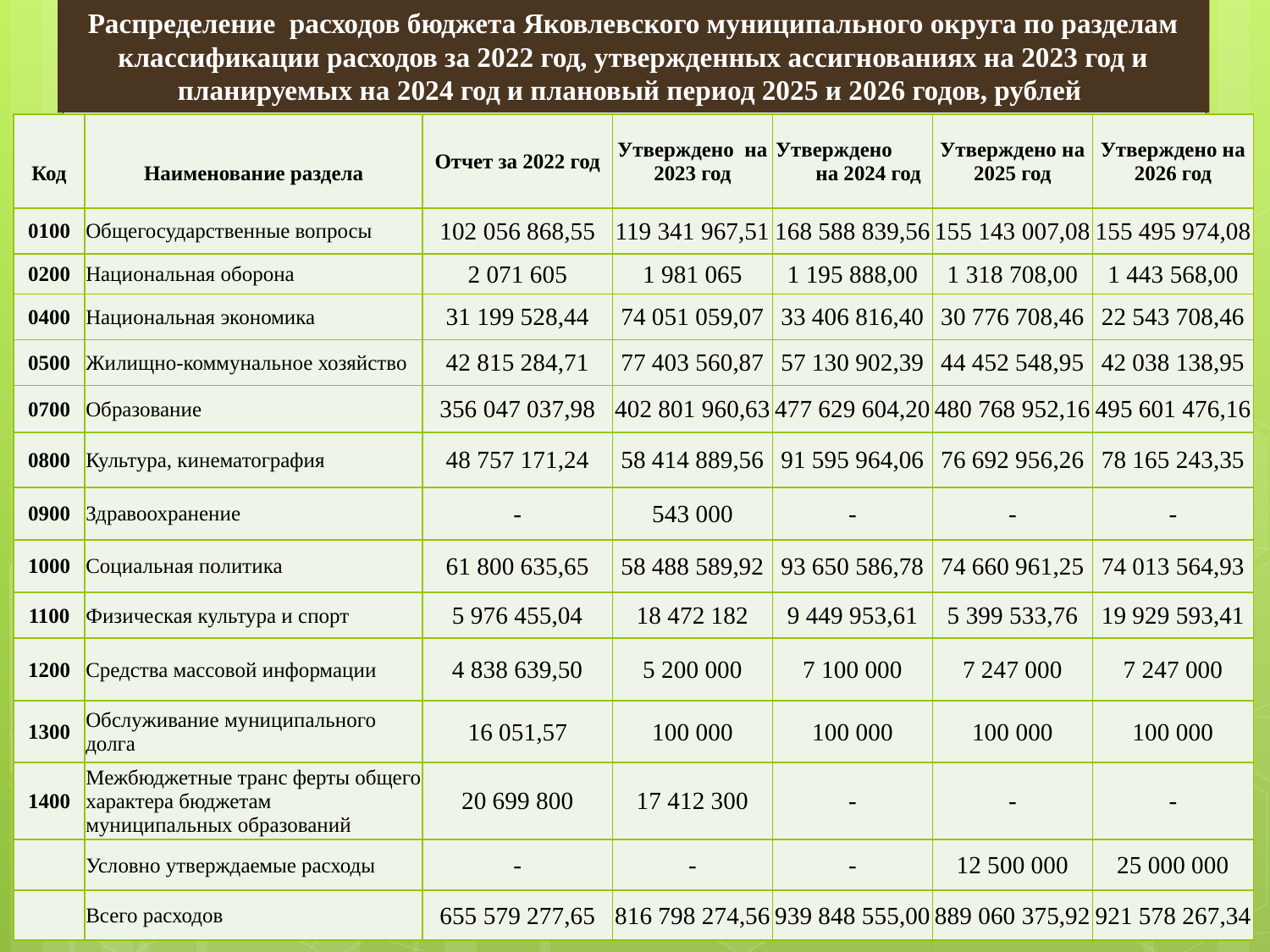

Распределение  расходов бюджета Яковлевского муниципального округа по разделам классификации расходов за 2022 год, утвержденных ассигнованиях на 2023 год и планируемых на 2024 год и плановый период 2025 и 2026 годов, рублей
| Код | Наименование раздела | Отчет за 2022 год | Утверждено на 2023 год | Утверждено на 2024 год | Утверждено на 2025 год | Утверждено на 2026 год |
| --- | --- | --- | --- | --- | --- | --- |
| 0100 | Общегосударственные вопросы | 102 056 868,55 | 119 341 967,51 | 168 588 839,56 | 155 143 007,08 | 155 495 974,08 |
| 0200 | Национальная оборона | 2 071 605 | 1 981 065 | 1 195 888,00 | 1 318 708,00 | 1 443 568,00 |
| 0400 | Национальная экономика | 31 199 528,44 | 74 051 059,07 | 33 406 816,40 | 30 776 708,46 | 22 543 708,46 |
| 0500 | Жилищно-коммунальное хозяйство | 42 815 284,71 | 77 403 560,87 | 57 130 902,39 | 44 452 548,95 | 42 038 138,95 |
| 0700 | Образование | 356 047 037,98 | 402 801 960,63 | 477 629 604,20 | 480 768 952,16 | 495 601 476,16 |
| 0800 | Культура, кинематография | 48 757 171,24 | 58 414 889,56 | 91 595 964,06 | 76 692 956,26 | 78 165 243,35 |
| 0900 | Здравоохранение | - | 543 000 | - | - | - |
| 1000 | Социальная политика | 61 800 635,65 | 58 488 589,92 | 93 650 586,78 | 74 660 961,25 | 74 013 564,93 |
| 1100 | Физическая культура и спорт | 5 976 455,04 | 18 472 182 | 9 449 953,61 | 5 399 533,76 | 19 929 593,41 |
| 1200 | Средства массовой информации | 4 838 639,50 | 5 200 000 | 7 100 000 | 7 247 000 | 7 247 000 |
| 1300 | Обслуживание муниципального долга | 16 051,57 | 100 000 | 100 000 | 100 000 | 100 000 |
| 1400 | Межбюджетные транс ферты общего характера бюджетам муниципальных образований | 20 699 800 | 17 412 300 | - | - | - |
|  | Условно утверждаемые расходы | - | - | - | 12 500 000 | 25 000 000 |
|  | Всего расходов | 655 579 277,65 | 816 798 274,56 | 939 848 555,00 | 889 060 375,92 | 921 578 267,34 |